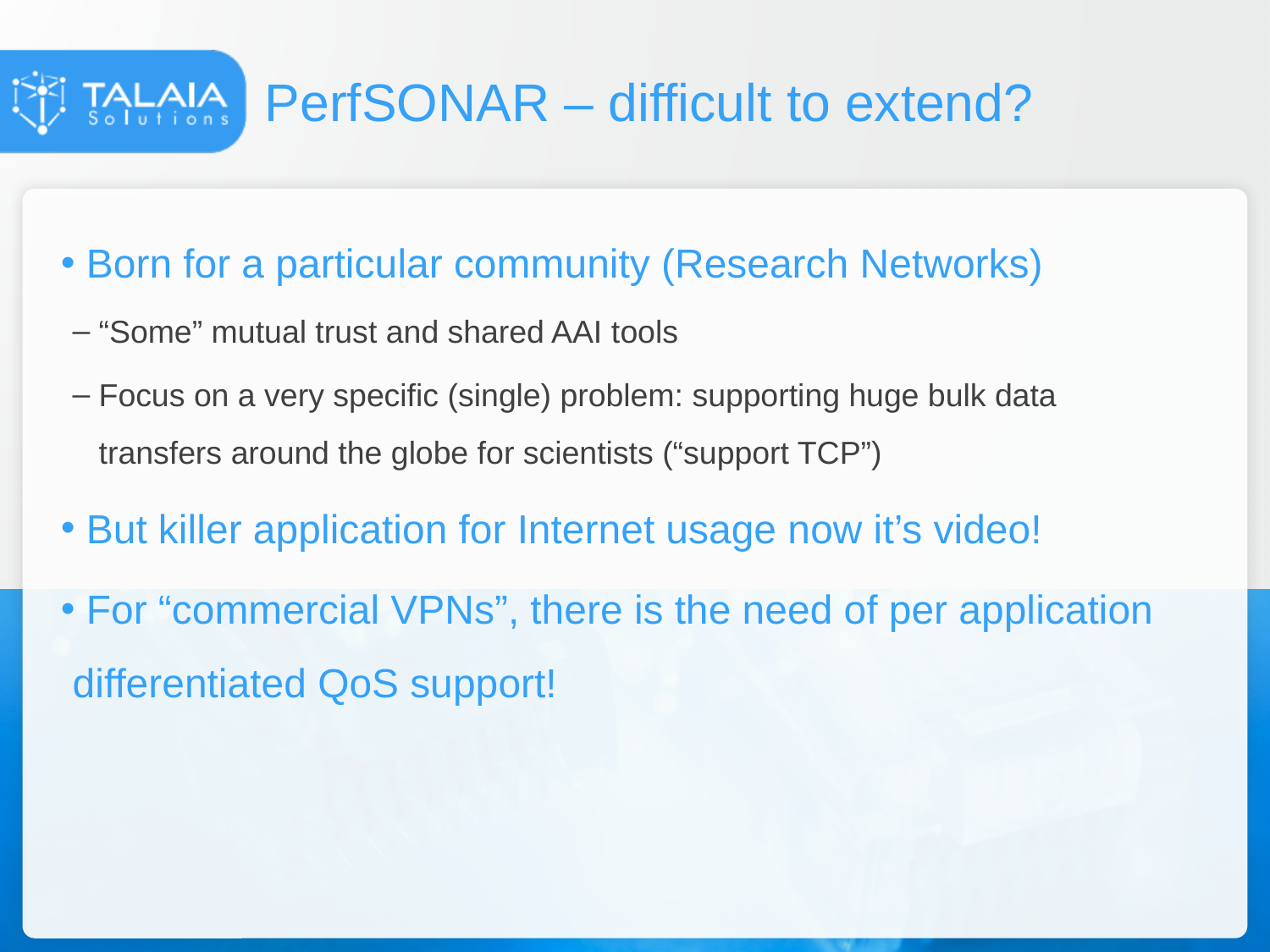

# PerfSONAR – difficult to extend?
 Born for a particular community (Research Networks)
“Some” mutual trust and shared AAI tools
Focus on a very specific (single) problem: supporting huge bulk data transfers around the globe for scientists (“support TCP”)
 But killer application for Internet usage now it’s video!
 For “commercial VPNs”, there is the need of per application differentiated QoS support!